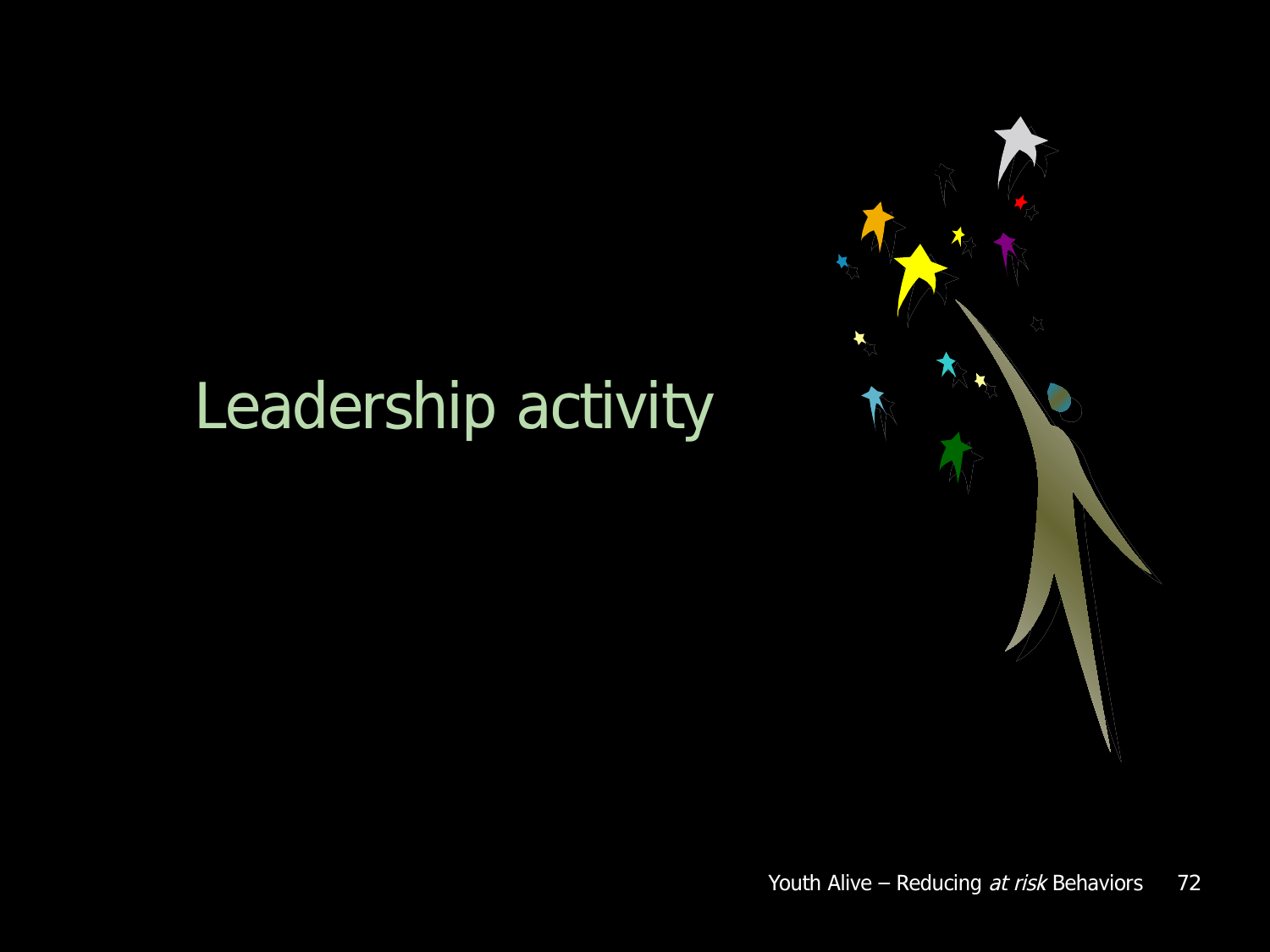

Leadership activity
Youth Alive – Reducing at risk Behaviors
72